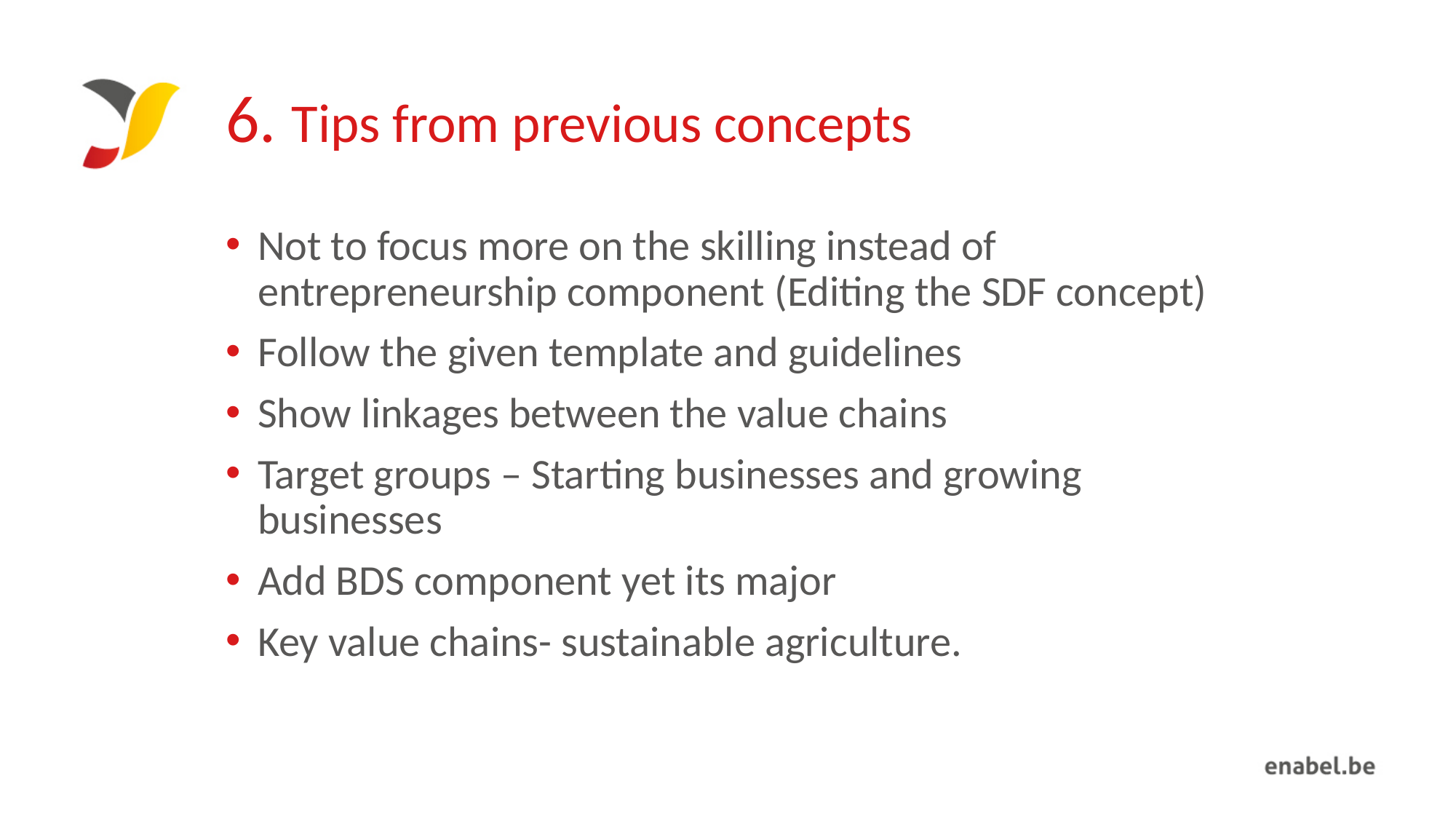

# 6. Tips from previous concepts
Not to focus more on the skilling instead of entrepreneurship component (Editing the SDF concept)
Follow the given template and guidelines
Show linkages between the value chains
Target groups – Starting businesses and growing businesses
Add BDS component yet its major
Key value chains- sustainable agriculture.